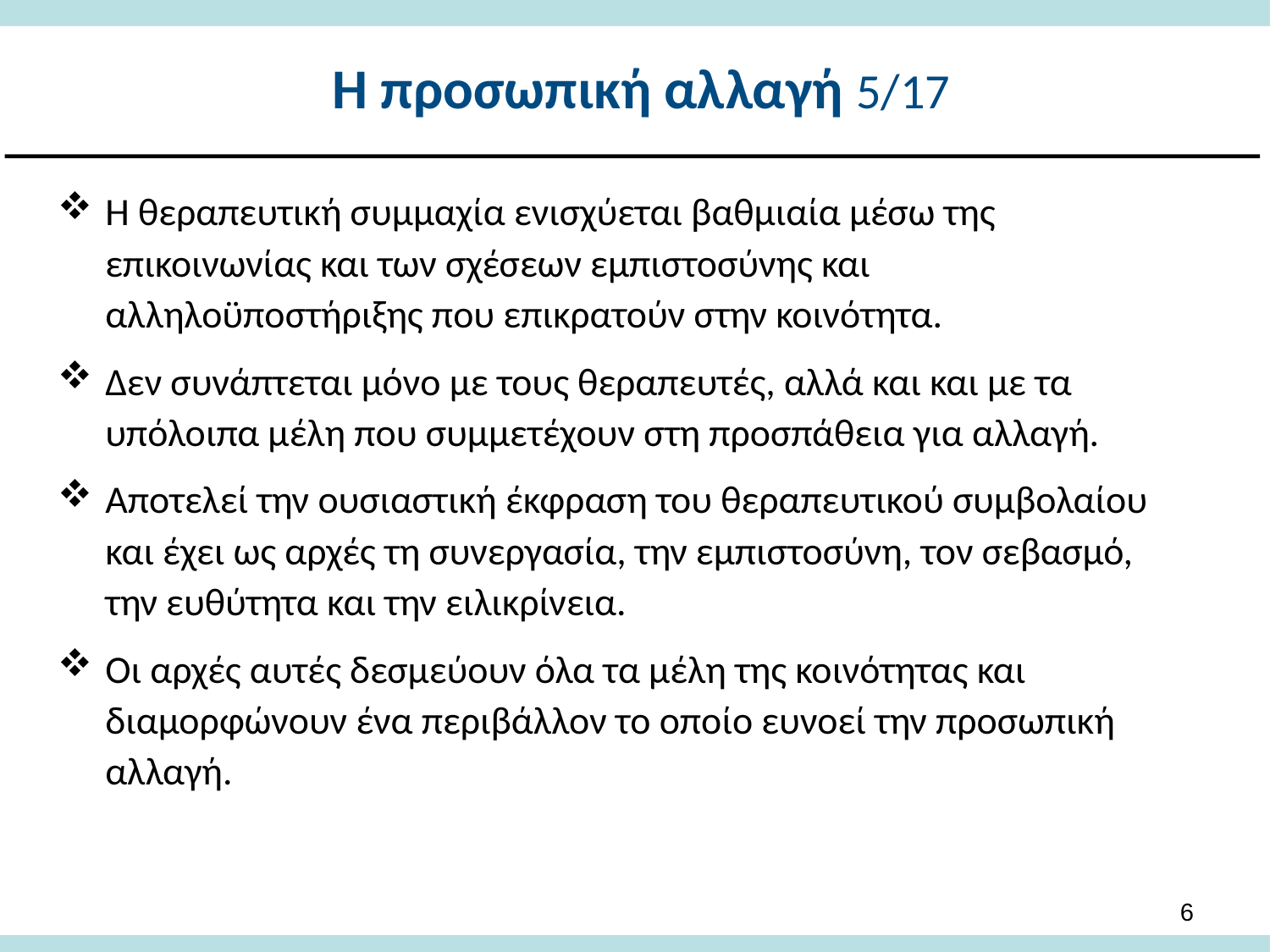

# Η προσωπική αλλαγή 5/17
Η θεραπευτική συμμαχία ενισχύεται βαθμιαία μέσω της επικοινωνίας και των σχέσεων εμπιστοσύνης και αλληλοϋποστήριξης που επικρατούν στην κοινότητα.
Δεν συνάπτεται μόνο με τους θεραπευτές, αλλά και και με τα υπόλοιπα μέλη που συμμετέχουν στη προσπάθεια για αλλαγή.
Αποτελεί την ουσιαστική έκφραση του θεραπευτικού συμβολαίου και έχει ως αρχές τη συνεργασία, την εμπιστοσύνη, τον σεβασμό, την ευθύτητα και την ειλικρίνεια.
Οι αρχές αυτές δεσμεύουν όλα τα μέλη της κοινότητας και διαμορφώνουν ένα περιβάλλον το οποίο ευνοεί την προσωπική αλλαγή.
6